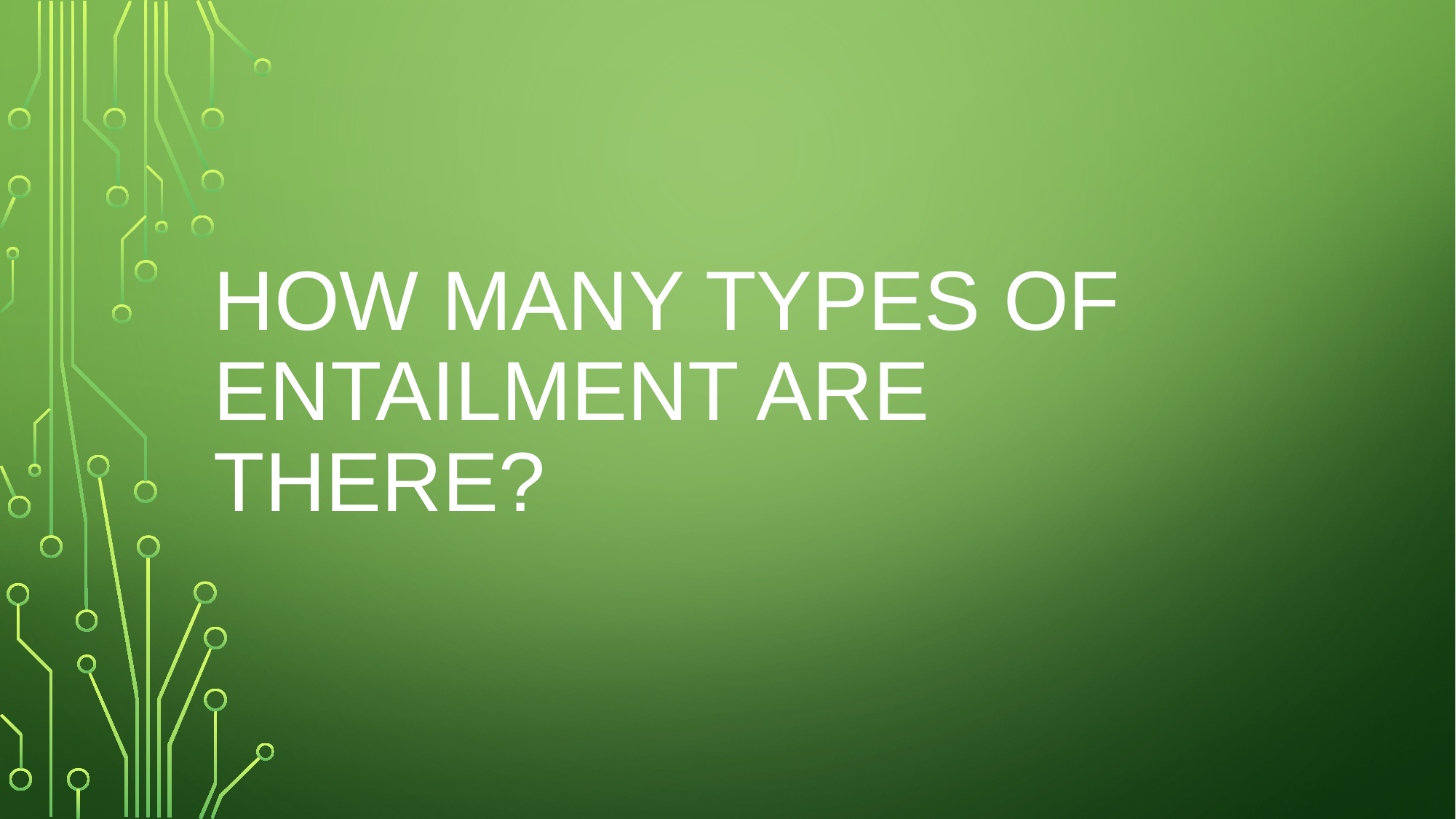

# HOW MANY TYPES OF ENTAILMENT ARE THERE?